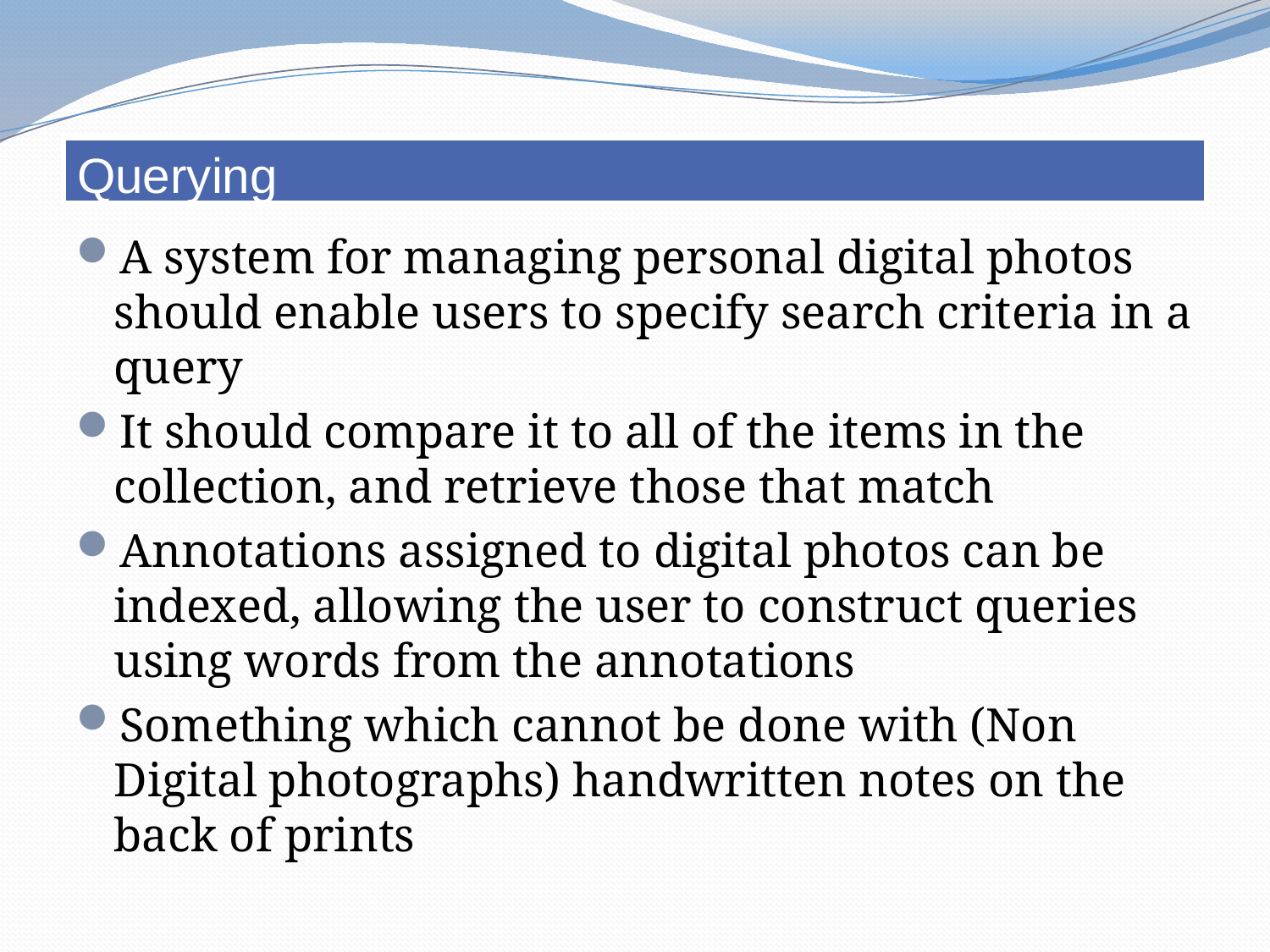

# Querying
A system for managing personal digital photos should enable users to specify search criteria in a query
It should compare it to all of the items in the collection, and retrieve those that match
Annotations assigned to digital photos can be indexed, allowing the user to construct queries using words from the annotations
Something which cannot be done with (Non Digital photographs) handwritten notes on the back of prints